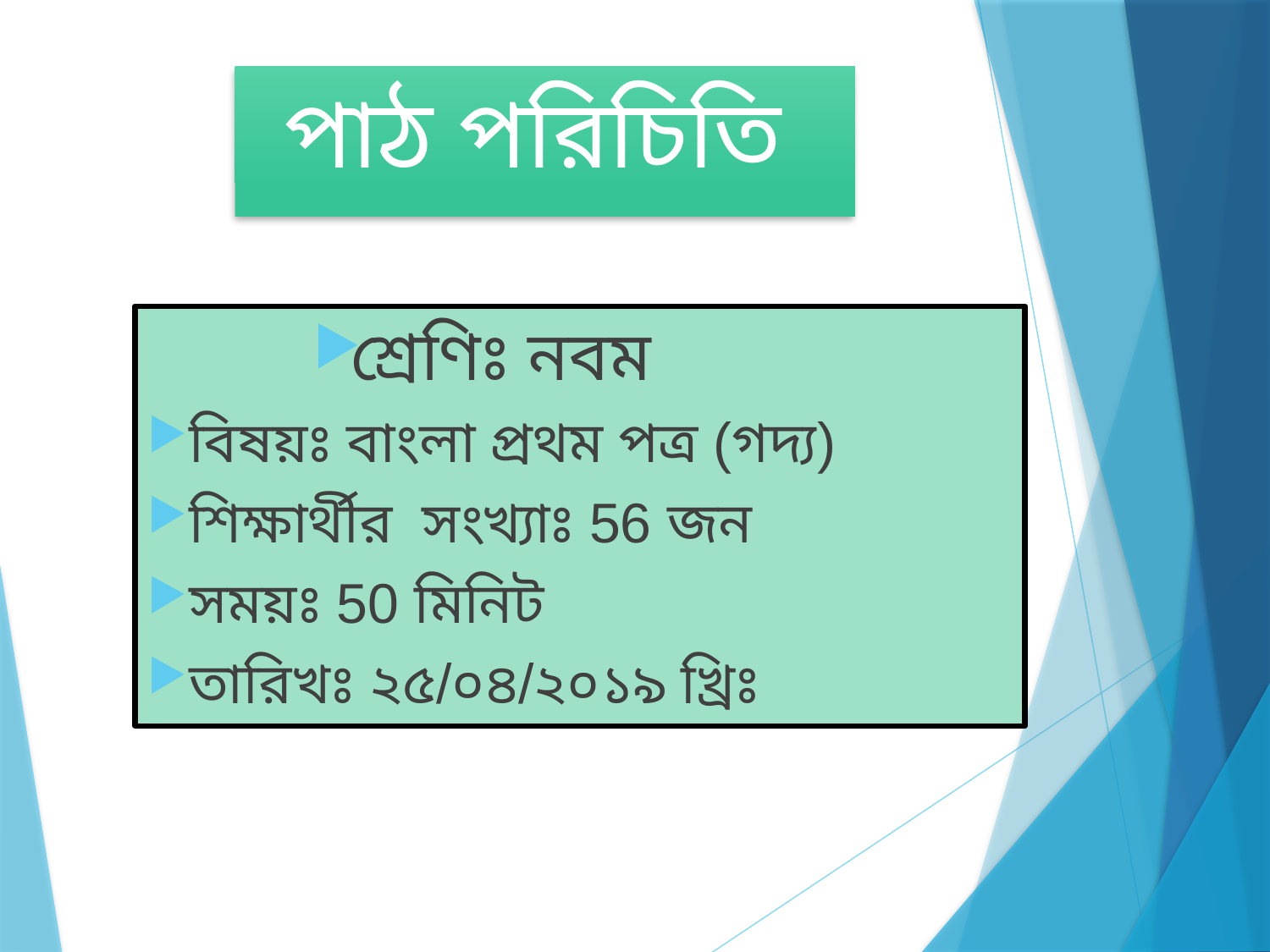

# পাঠ পরিচিতি
শ্রেণিঃ নবম
বিষয়ঃ বাংলা প্রথম পত্র (গদ্য)
শিক্ষার্থীর  সংখ্যাঃ 56 জন
সময়ঃ 50 মিনিট
তারিখঃ ২৫/০৪/২০১৯ খ্রিঃ